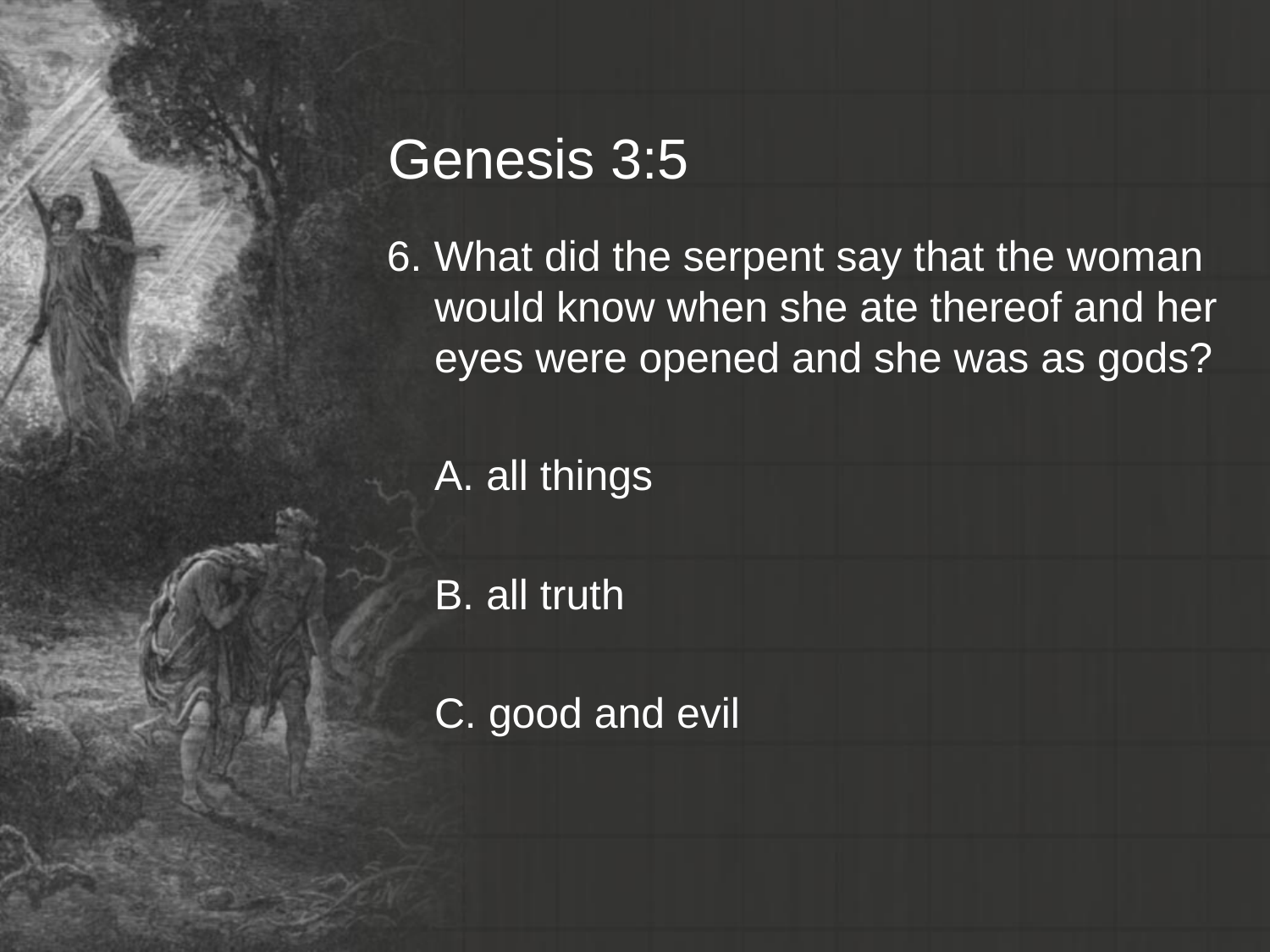

# Genesis 3:5
6. What did the serpent say that the woman would know when she ate thereof and her eyes were opened and she was as gods?

	A. all things

	B. all truth

	C. good and evil